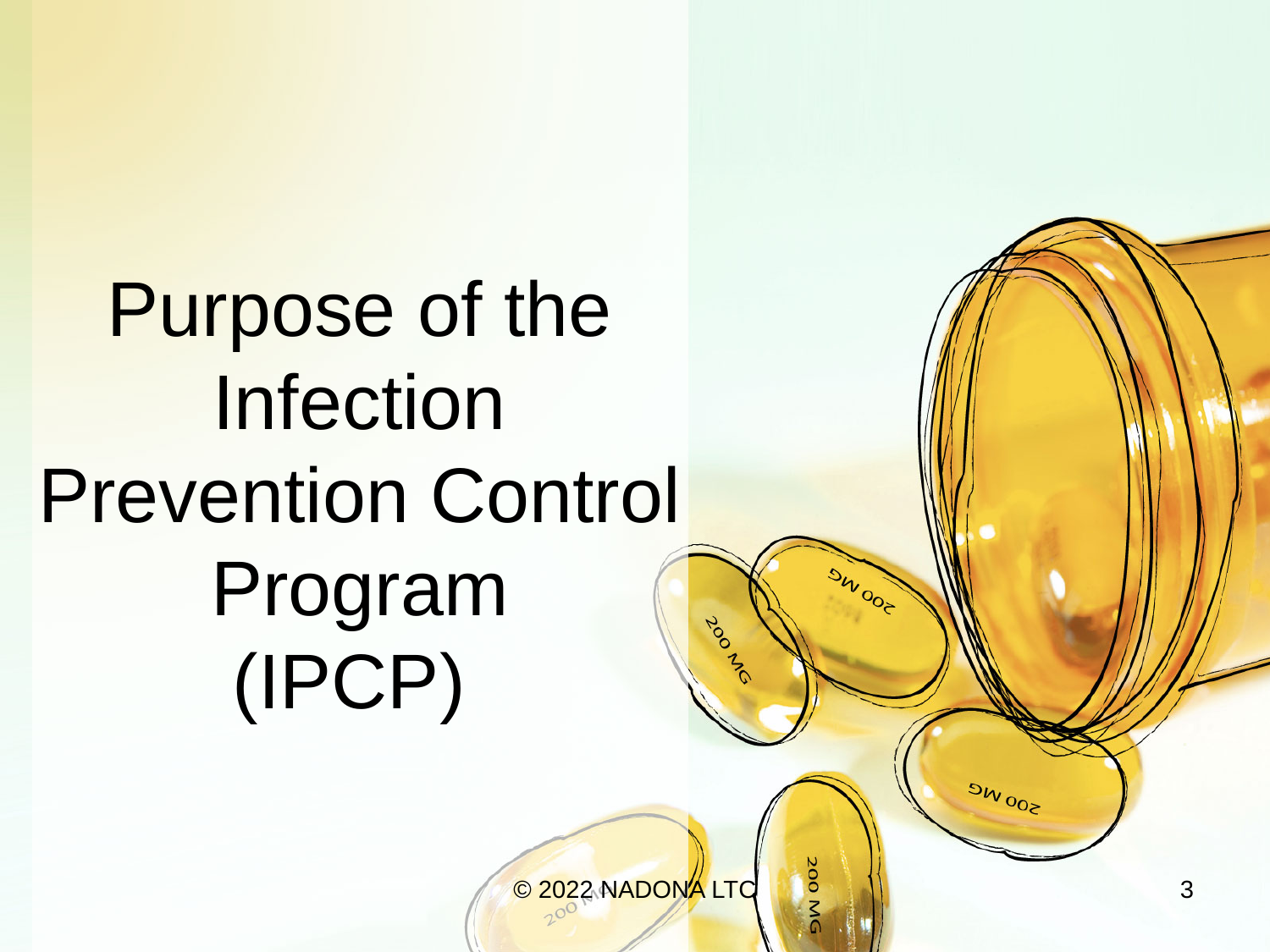

# Purpose of the Infection Prevention Control Program (IPCP)
© 2022 NADONA LTC
3